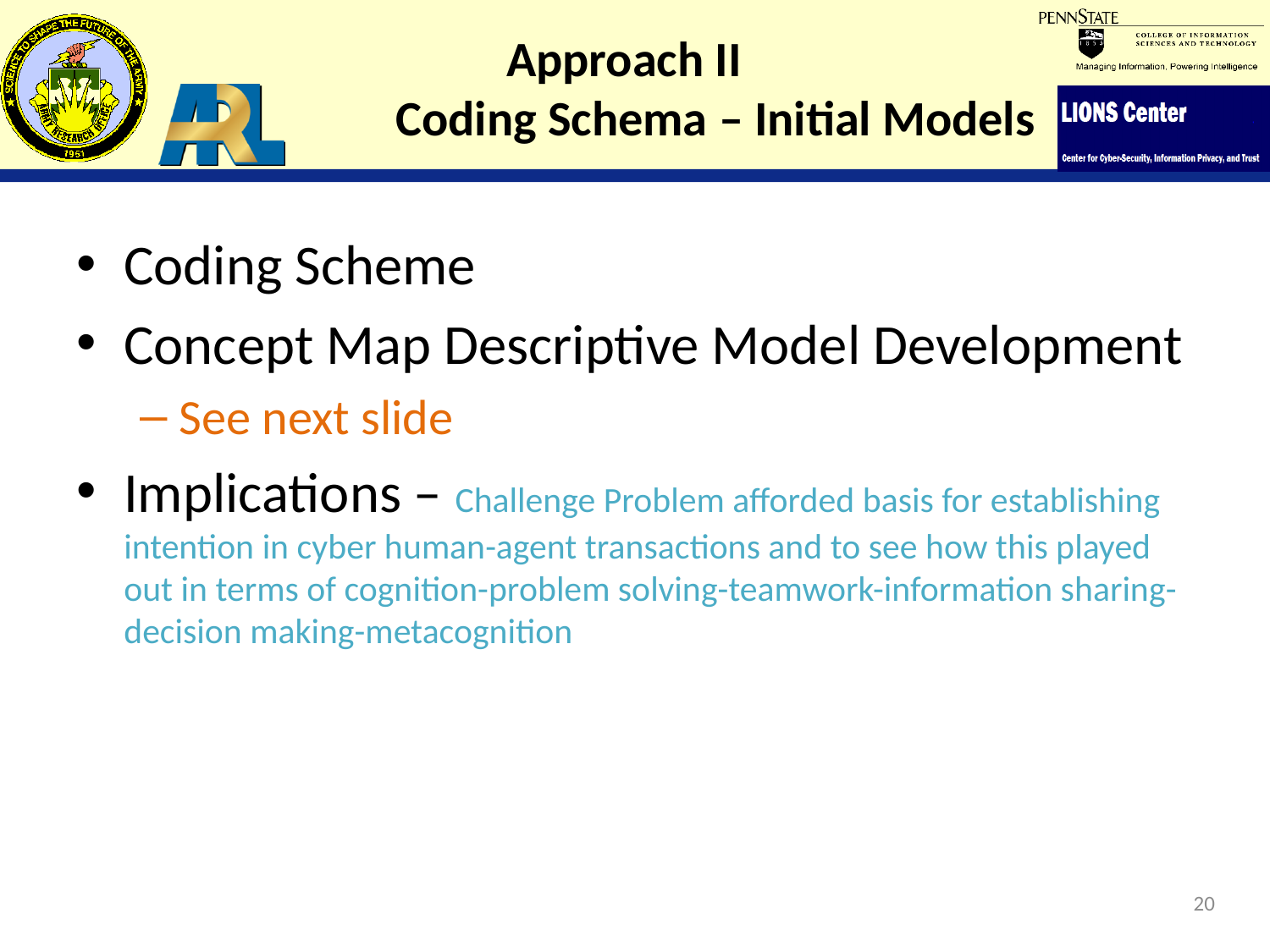

# Approach II Coding Schema – Initial Models
Coding Scheme
Concept Map Descriptive Model Development
See next slide
Implications – Challenge Problem afforded basis for establishing intention in cyber human-agent transactions and to see how this played out in terms of cognition-problem solving-teamwork-information sharing-decision making-metacognition